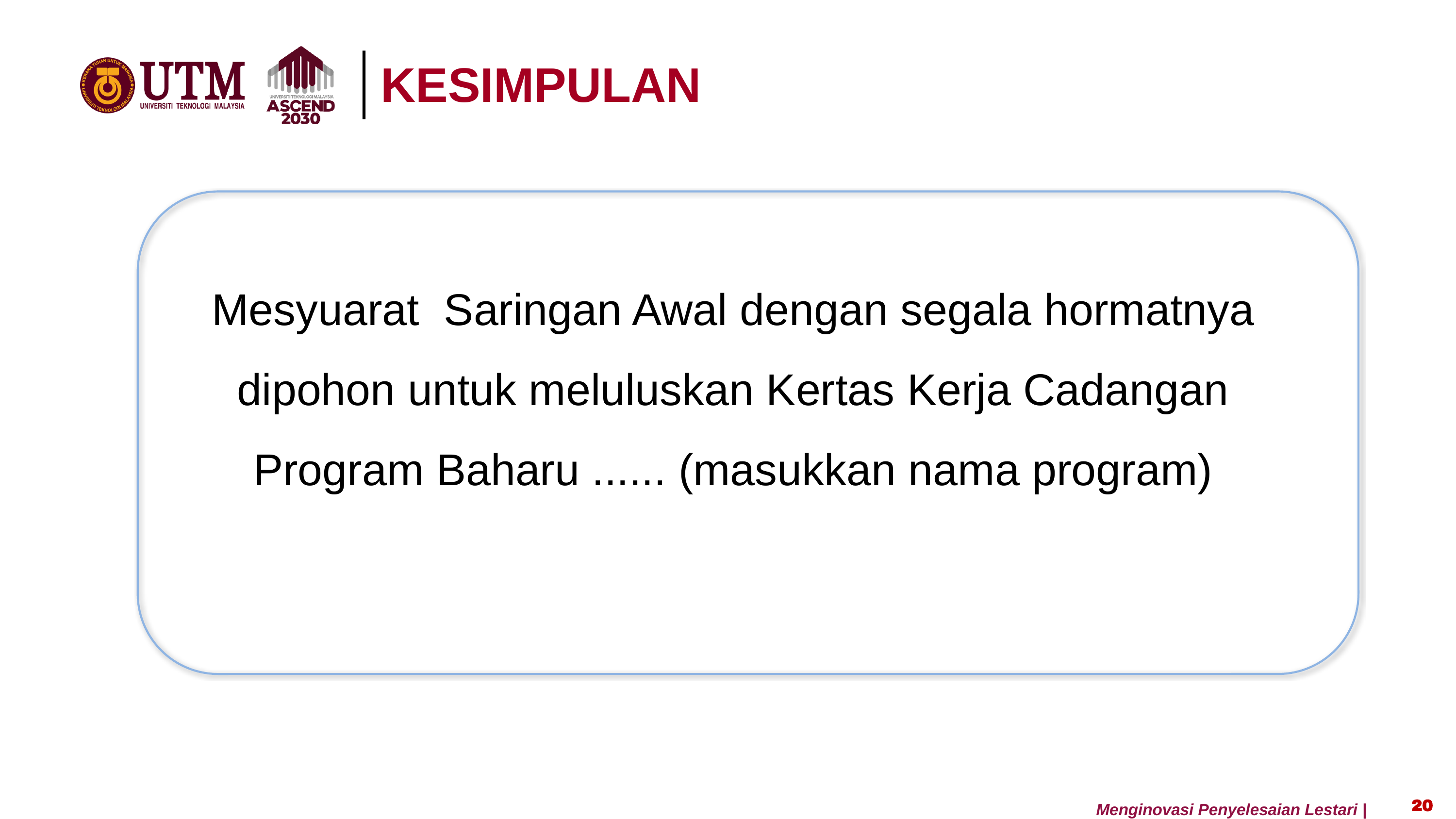

KESIMPULAN

Mesyuarat  Saringan Awal dengan segala hormatnya dipohon untuk meluluskan Kertas Kerja Cadangan Program Baharu ...... (masukkan nama program)